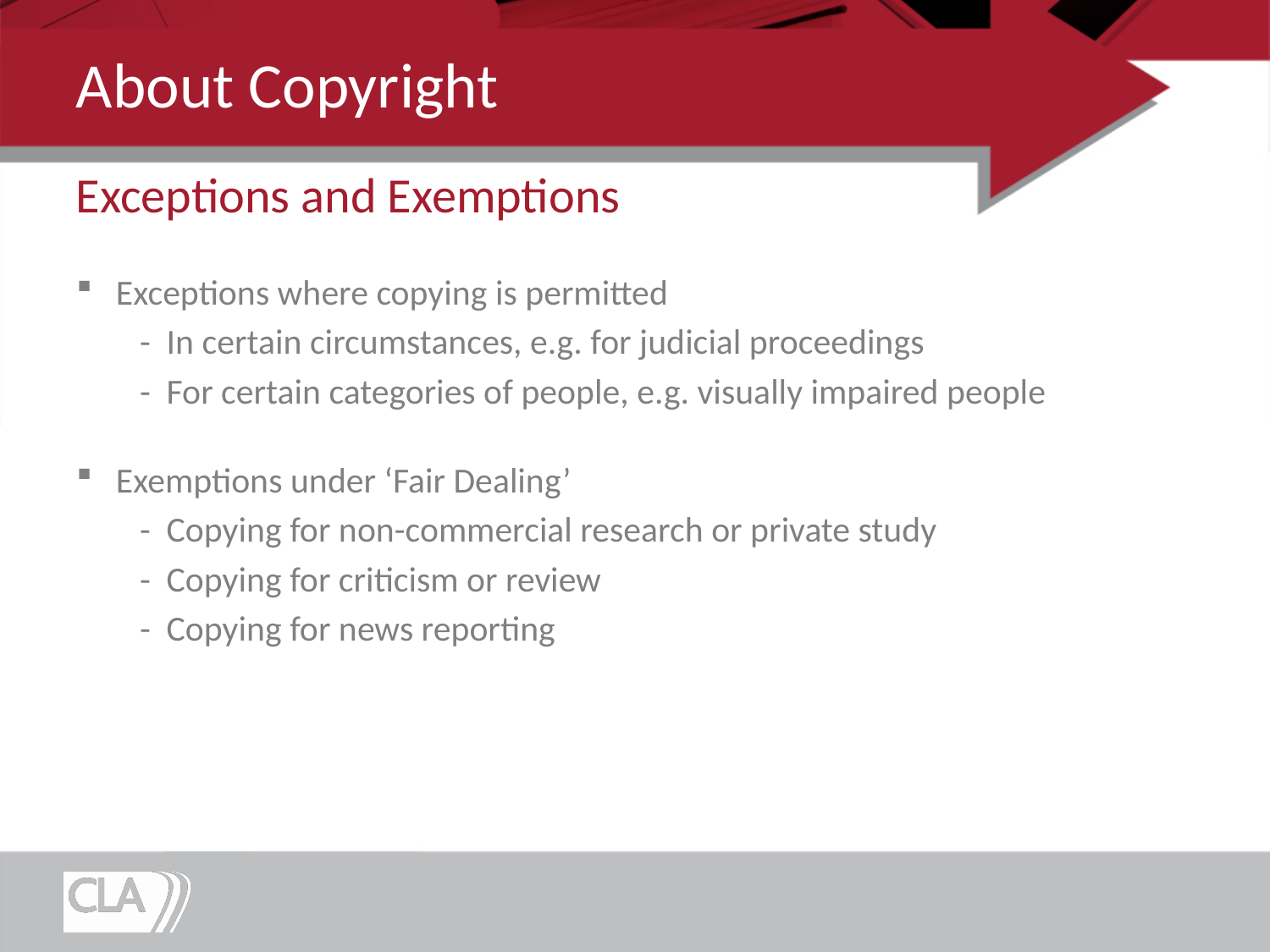

# About Copyright
Exceptions and Exemptions
Exceptions where copying is permitted
-  In certain circumstances, e.g. for judicial proceedings
-  For certain categories of people, e.g. visually impaired people

Exemptions under ‘Fair Dealing’
-  Copying for non-commercial research or private study
-  Copying for criticism or review
-  Copying for news reporting